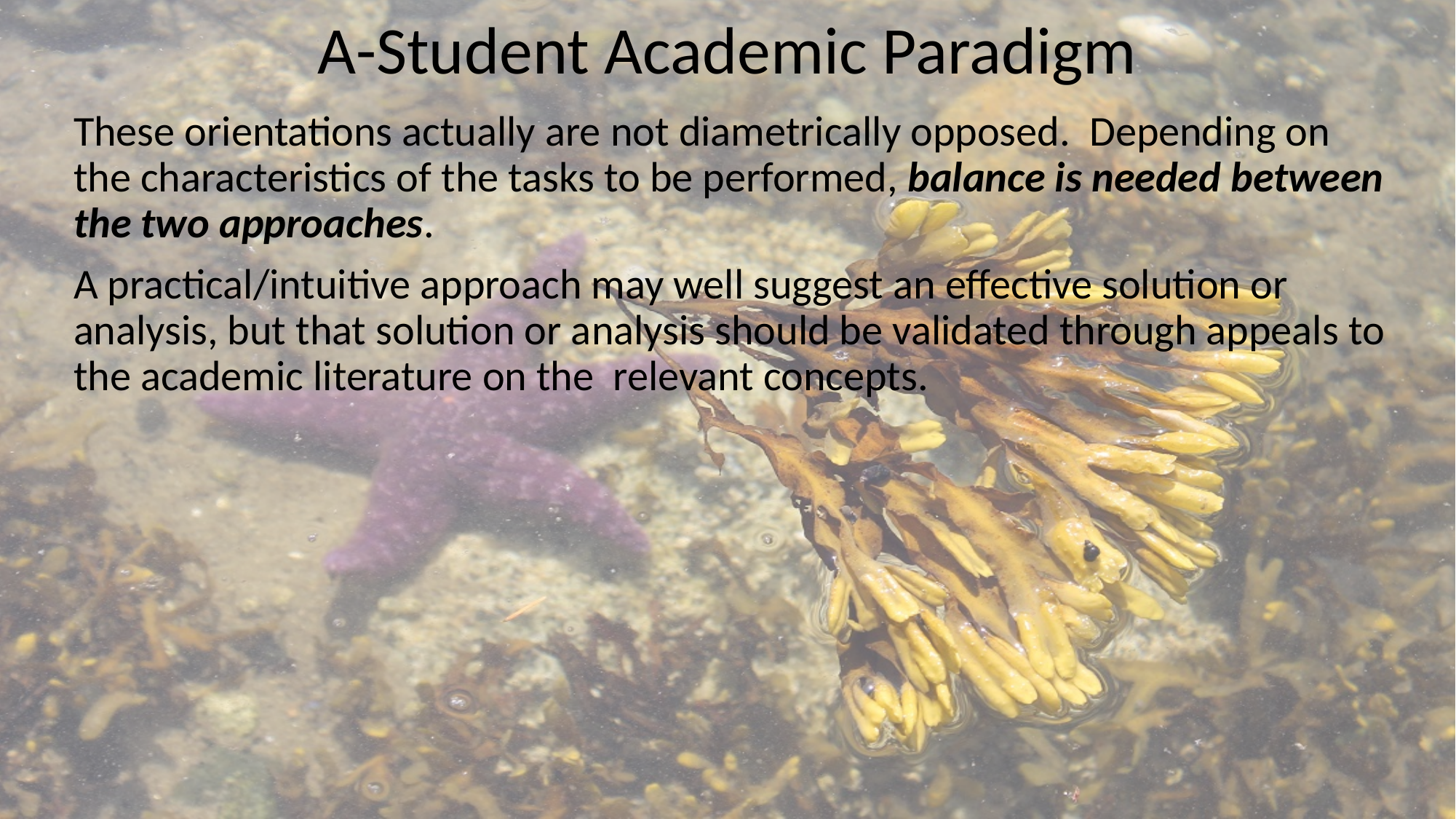

# A-Student Academic Paradigm
These orientations actually are not diametrically opposed.  Depending on the characteristics of the tasks to be performed, balance is needed between the two approaches.
A practical/intuitive approach may well suggest an effective solution or analysis, but that solution or analysis should be validated through appeals to the academic literature on the  relevant concepts.